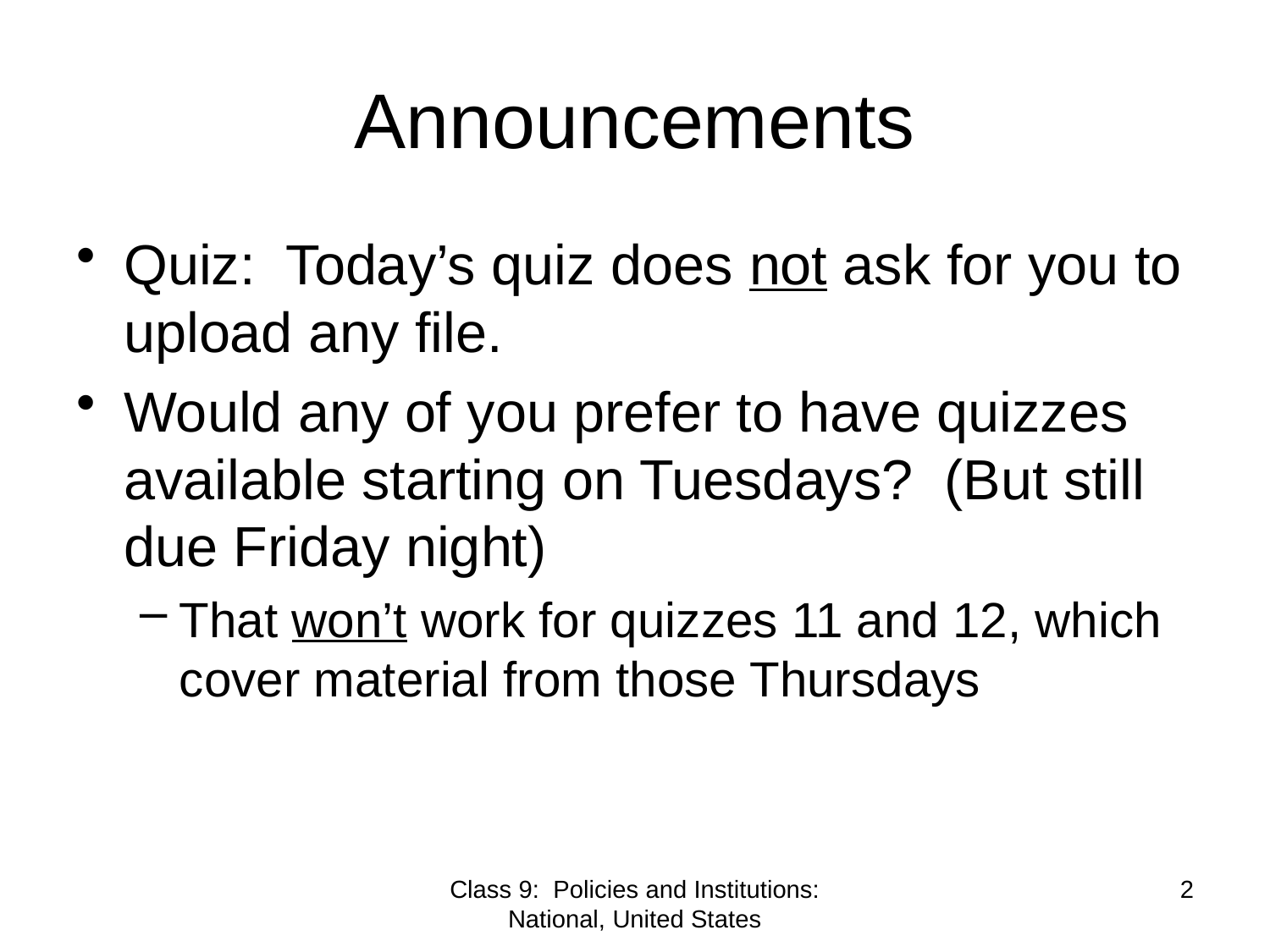

# Announcements
Quiz:  Today’s quiz does not ask for you to upload any file.
Would any of you prefer to have quizzes available starting on Tuesdays?  (But still due Friday night)
That won’t work for quizzes 11 and 12, which cover material from those Thursdays

Class 9:  Policies and Institutions: National, United States
2